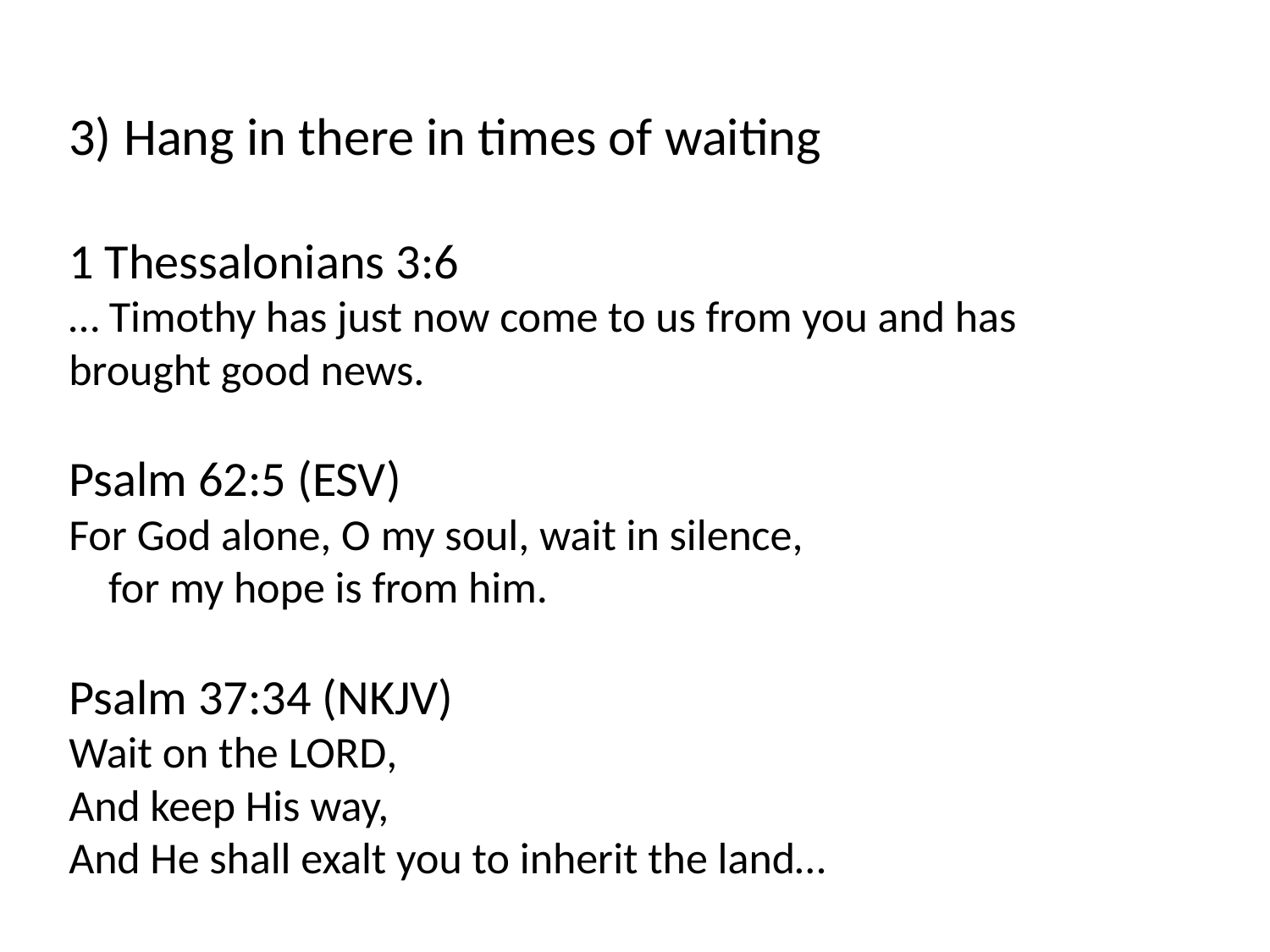

3) Hang in there in times of waiting

1 Thessalonians 3:6
… Timothy has just now come to us from you and has brought good news.

Psalm 62:5 (ESV)
For God alone, O my soul, wait in silence,
    for my hope is from him.

Psalm 37:34 (NKJV)
Wait on the Lord,
And keep His way,
And He shall exalt you to inherit the land…